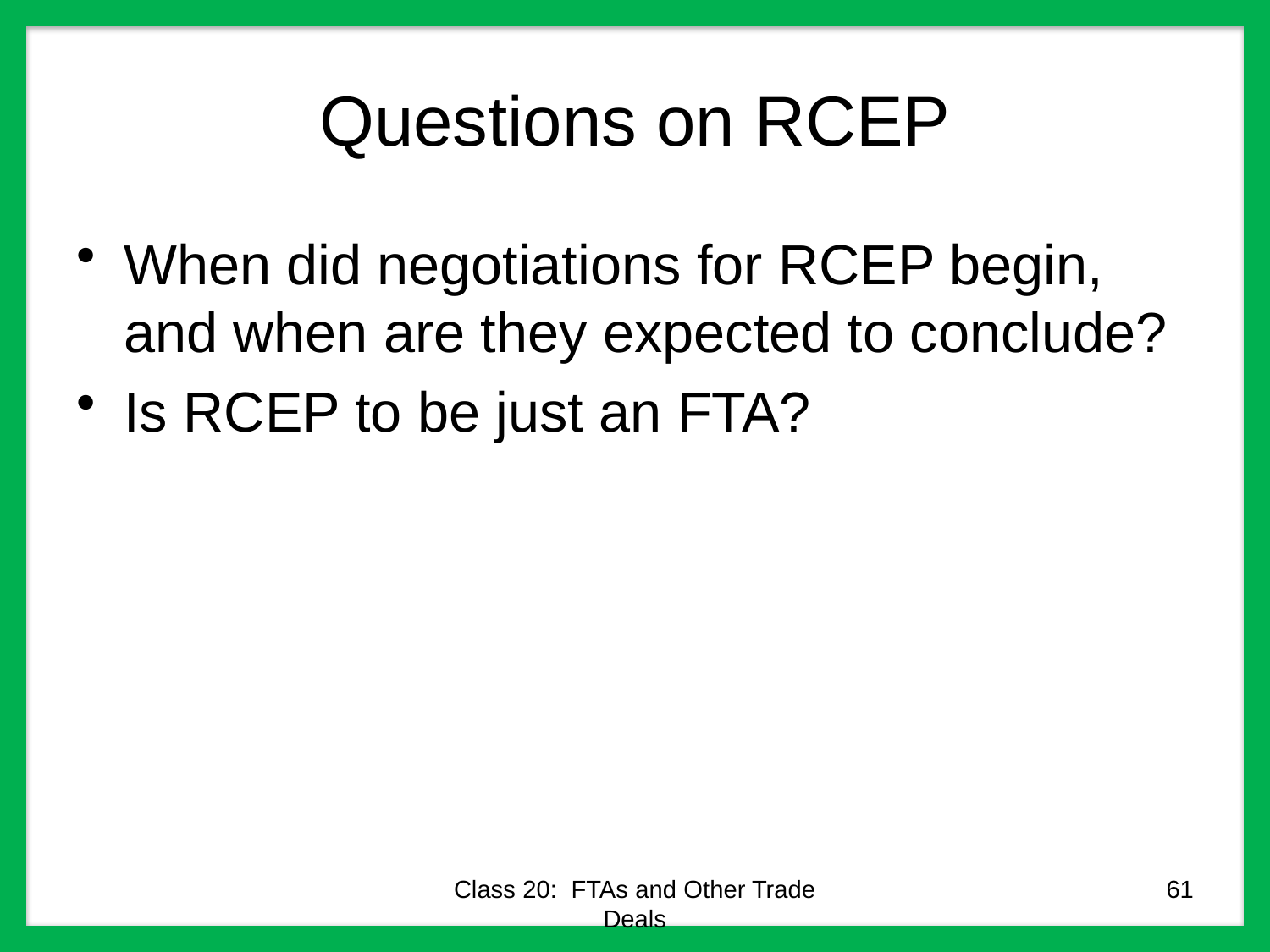

# Questions on RCEP
When did negotiations for RCEP begin, and when are they expected to conclude?
Is RCEP to be just an FTA?
Class 20:  FTAs and Other Trade Deals
61